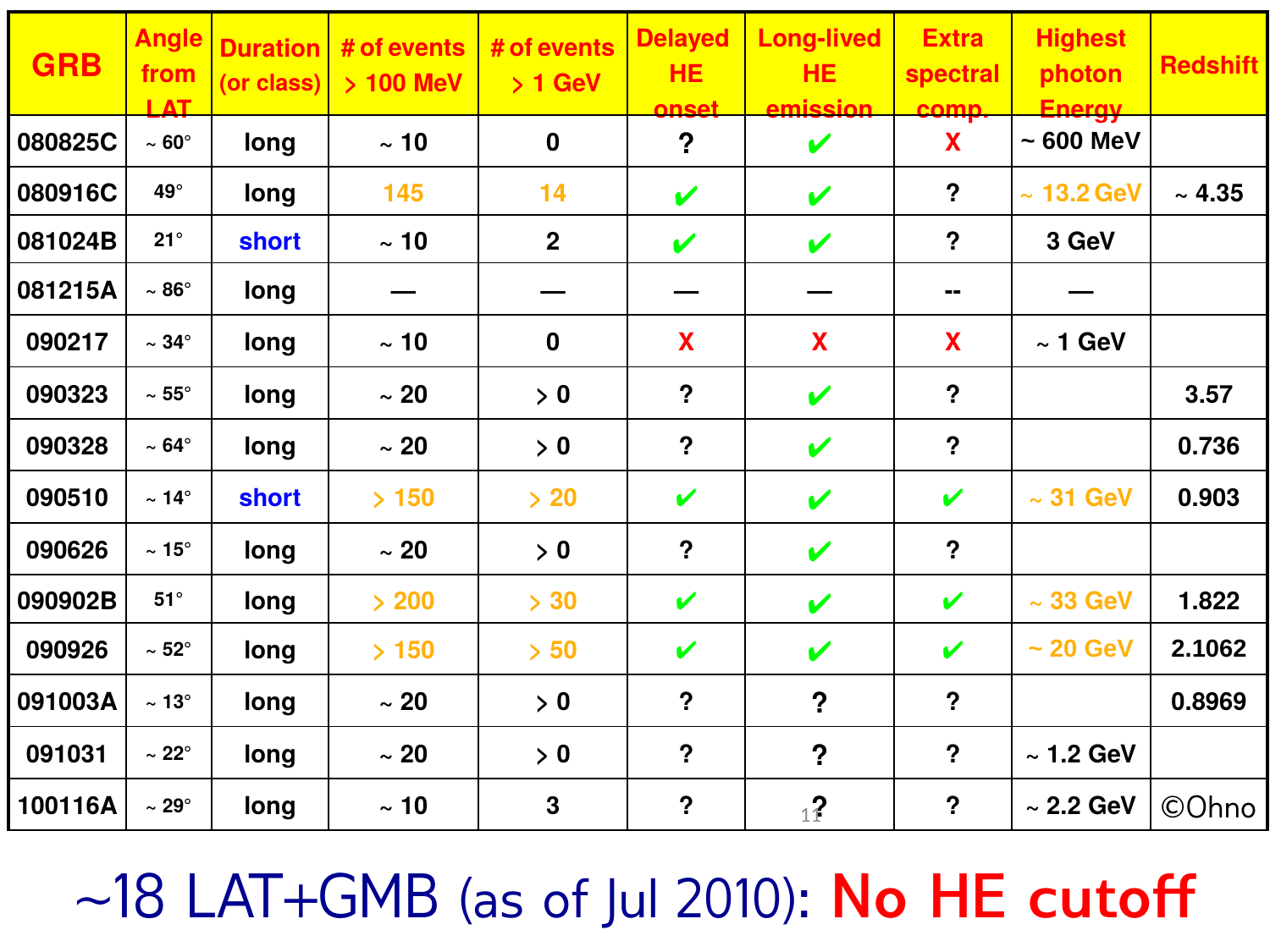

| GRB | Angle from LAT | Duration (or class) | # of events > 100 MeV | # of events > 1 GeV | Delayed HE onset | Long-lived HE emission | Extra spectral comp. | Highest photon Energy | Redshift |
| --- | --- | --- | --- | --- | --- | --- | --- | --- | --- |
| 080825C | ~ 60° | long | ~ 10 | 0 | ? | ✔ | X | ~ 600 MeV |  |
| 080916C | 49° | long | 145 | 14 | ✔ | ✔ | ? | ~ 13.2 GeV | ~ 4.35 |
| 081024B | 21° | short | ~ 10 | 2 | ✔ | ✔ | ? | 3 GeV |  |
| 081215A | ~ 86° | long | — | — | — | — | -- | — |  |
| 090217 | ~ 34° | long | ~ 10 | 0 | X | X | X | ~ 1 GeV |  |
| 090323 | ~ 55° | long | ~ 20 | > 0 | ? | ✔ | ? |  | 3.57 |
| 090328 | ~ 64° | long | ~ 20 | > 0 | ? | ✔ | ? |  | 0.736 |
| 090510 | ~ 14° | short | > 150 | > 20 | ✔ | ✔ | ✔ | ~ 31 GeV | 0.903 |
| 090626 | ~ 15° | long | ~ 20 | > 0 | ? | ✔ | ? |  |  |
| 090902B | 51° | long | > 200 | > 30 | ✔ | ✔ | ✔ | ~ 33 GeV | 1.822 |
| 090926 | ~ 52° | long | > 150 | > 50 | ✔ | ✔ | ✔ | ~ 20 GeV | 2.1062 |
| 091003A | ~ 13° | long | ~ 20 | > 0 | ? | ? | ? |  | 0.8969 |
| 091031 | ~ 22° | long | ~ 20 | > 0 | ? | ? | ? | ~ 1.2 GeV |  |
| 100116A | ~ 29° | long | ~ 10 | 3 | ? | ? | ? | ~ 2.2 GeV |  |
Detections as of 090904
Detections as of 090904
©Ohno
11
~18 LAT+GMB (as of Jul 2010): No HE cutoff